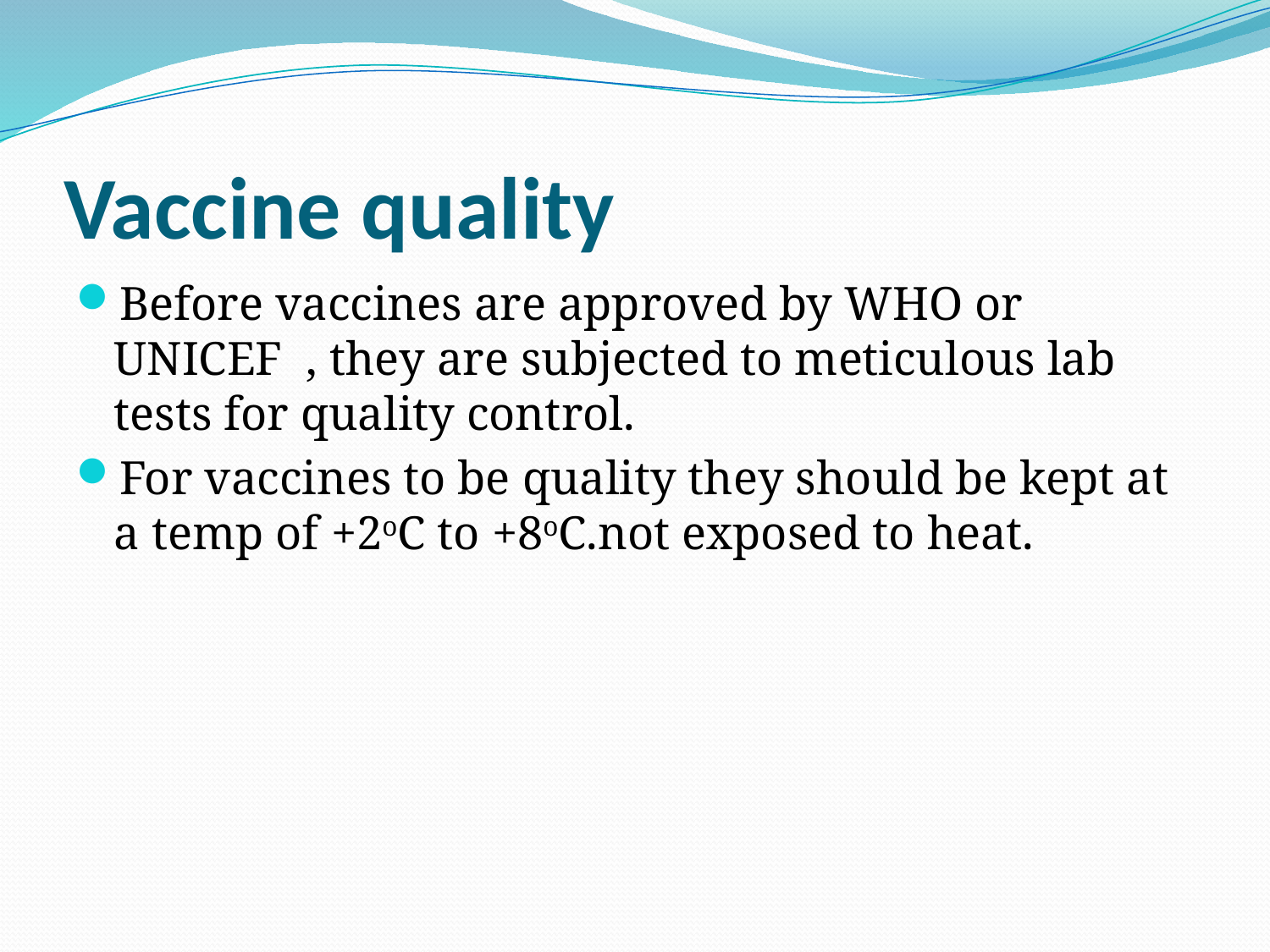

# Vaccine quality
Before vaccines are approved by WHO or UNICEF  , they are subjected to meticulous lab tests for quality control.
For vaccines to be quality they should be kept at a temp of +2oC to +8oC.not exposed to heat.